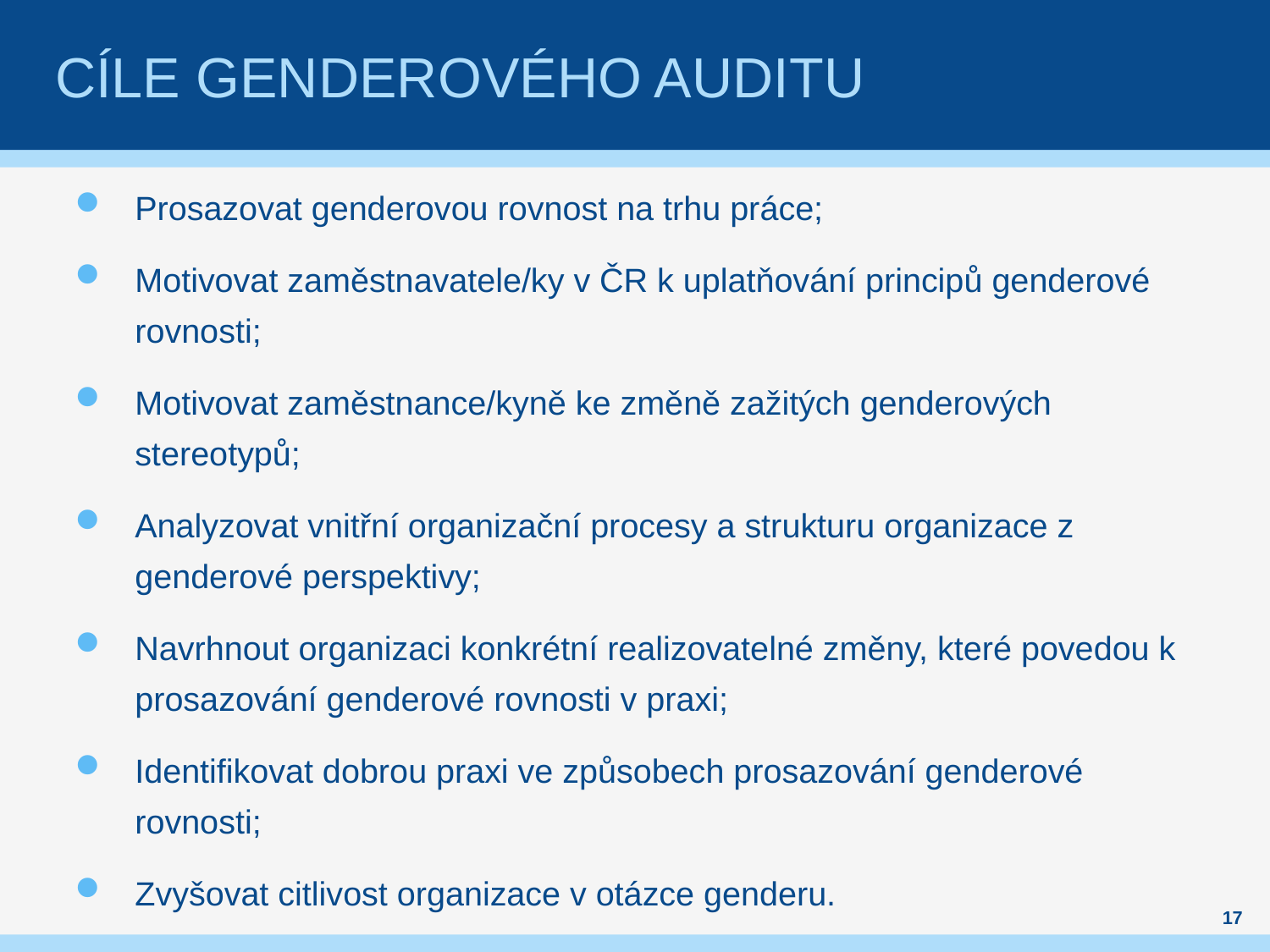

# Cíle Genderového auditu
Prosazovat genderovou rovnost na trhu práce;
Motivovat zaměstnavatele/ky v ČR k uplatňování principů genderové rovnosti;
Motivovat zaměstnance/kyně ke změně zažitých genderových stereotypů;
Analyzovat vnitřní organizační procesy a strukturu organizace z genderové perspektivy;
Navrhnout organizaci konkrétní realizovatelné změny, které povedou k prosazování genderové rovnosti v praxi;
Identifikovat dobrou praxi ve způsobech prosazování genderové rovnosti;
Zvyšovat citlivost organizace v otázce genderu.

17